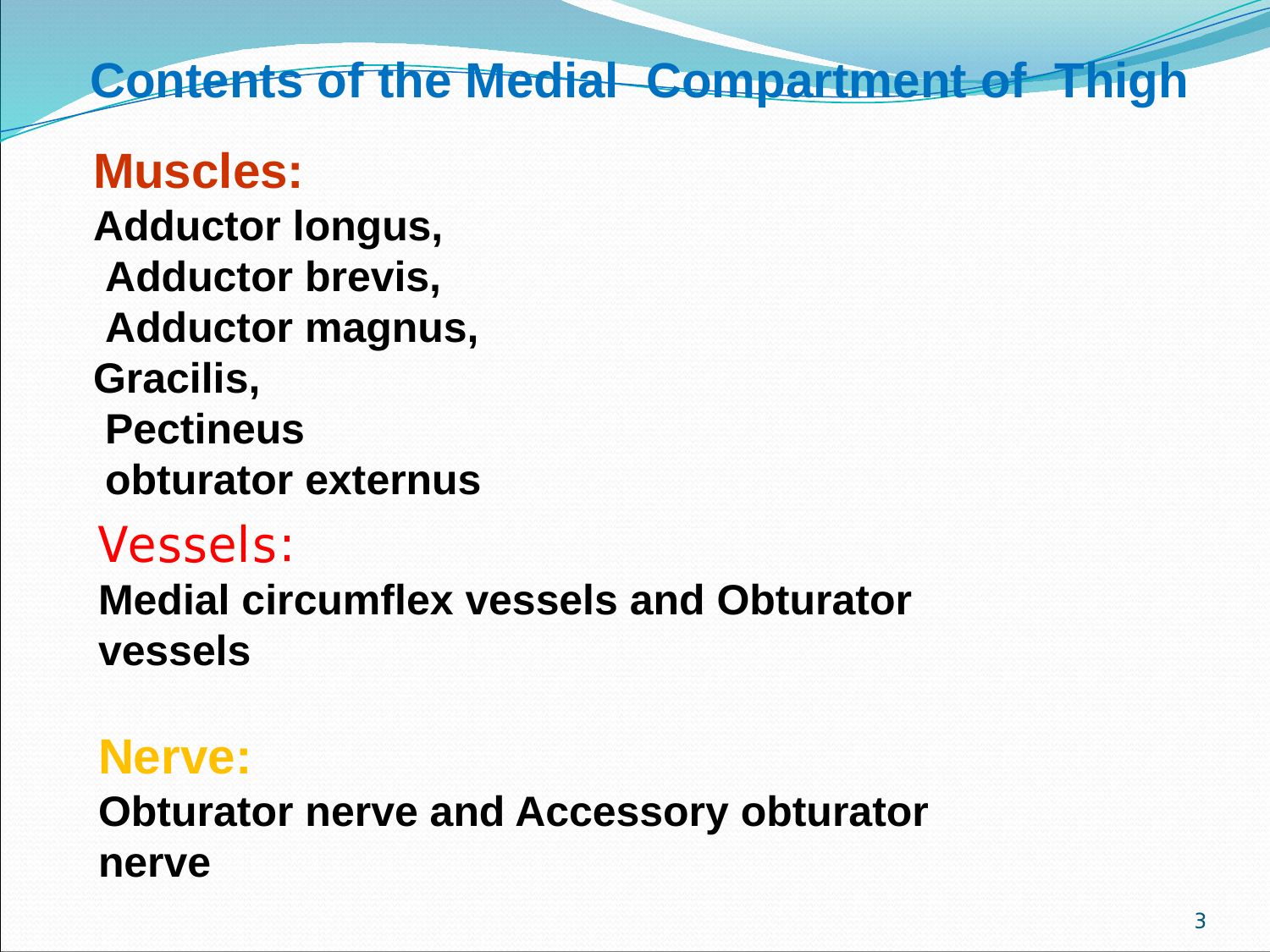

Contents of the Medial  Compartment of  Thigh
Muscles:
Adductor longus,
 Adductor brevis,
 Adductor magnus,
Gracilis,
 Pectineus
 obturator externus
Vessels:
Medial circumflex vessels and Obturator vessels

Nerve:
Obturator nerve and Accessory obturator nerve
3